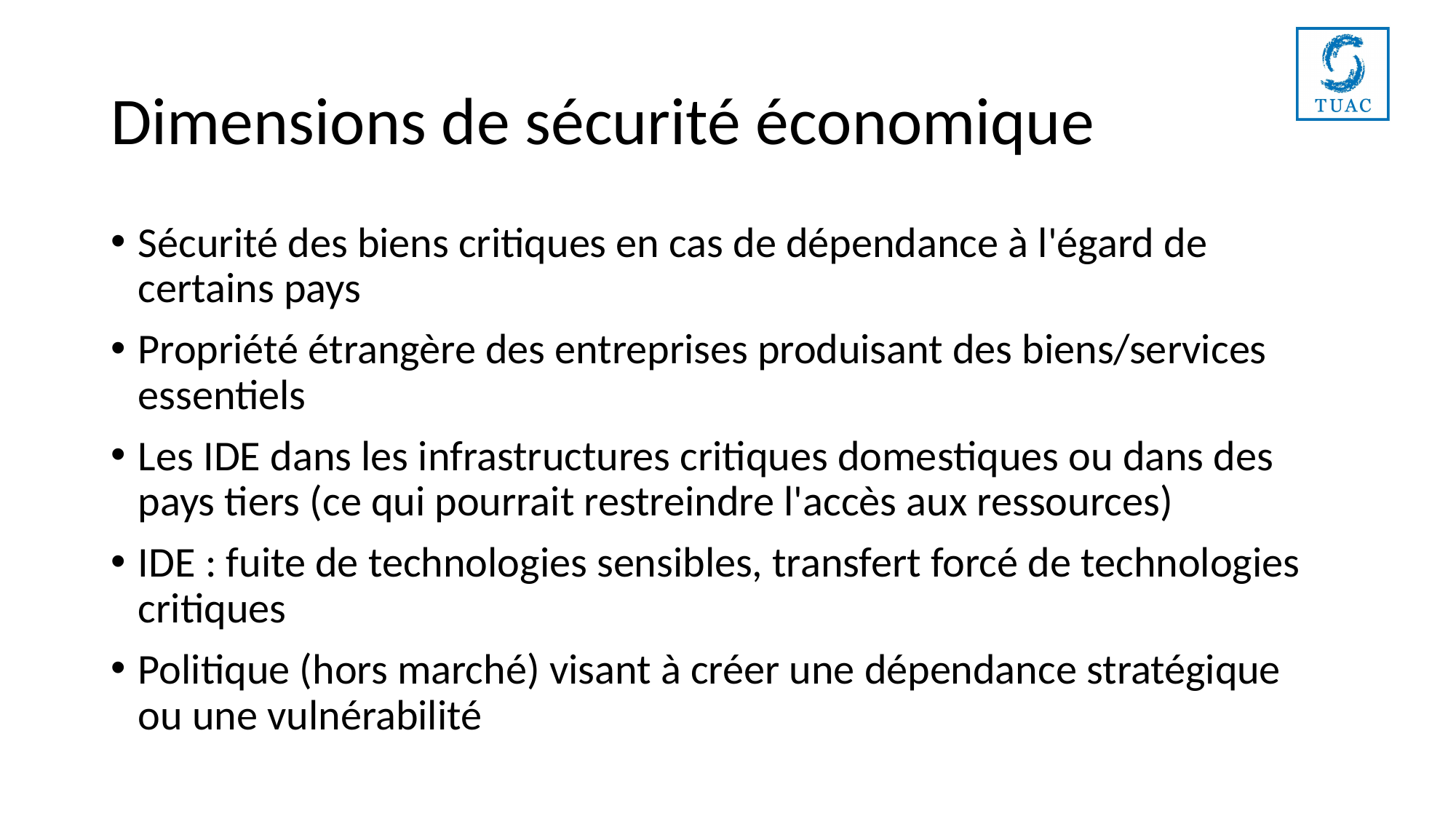

# Dimensions de sécurité économique
Sécurité des biens critiques en cas de dépendance à l'égard de certains pays
Propriété étrangère des entreprises produisant des biens/services essentiels
Les IDE dans les infrastructures critiques domestiques ou dans des pays tiers (ce qui pourrait restreindre l'accès aux ressources)
IDE : fuite de technologies sensibles, transfert forcé de technologies critiques
Politique (hors marché) visant à créer une dépendance stratégique ou une vulnérabilité